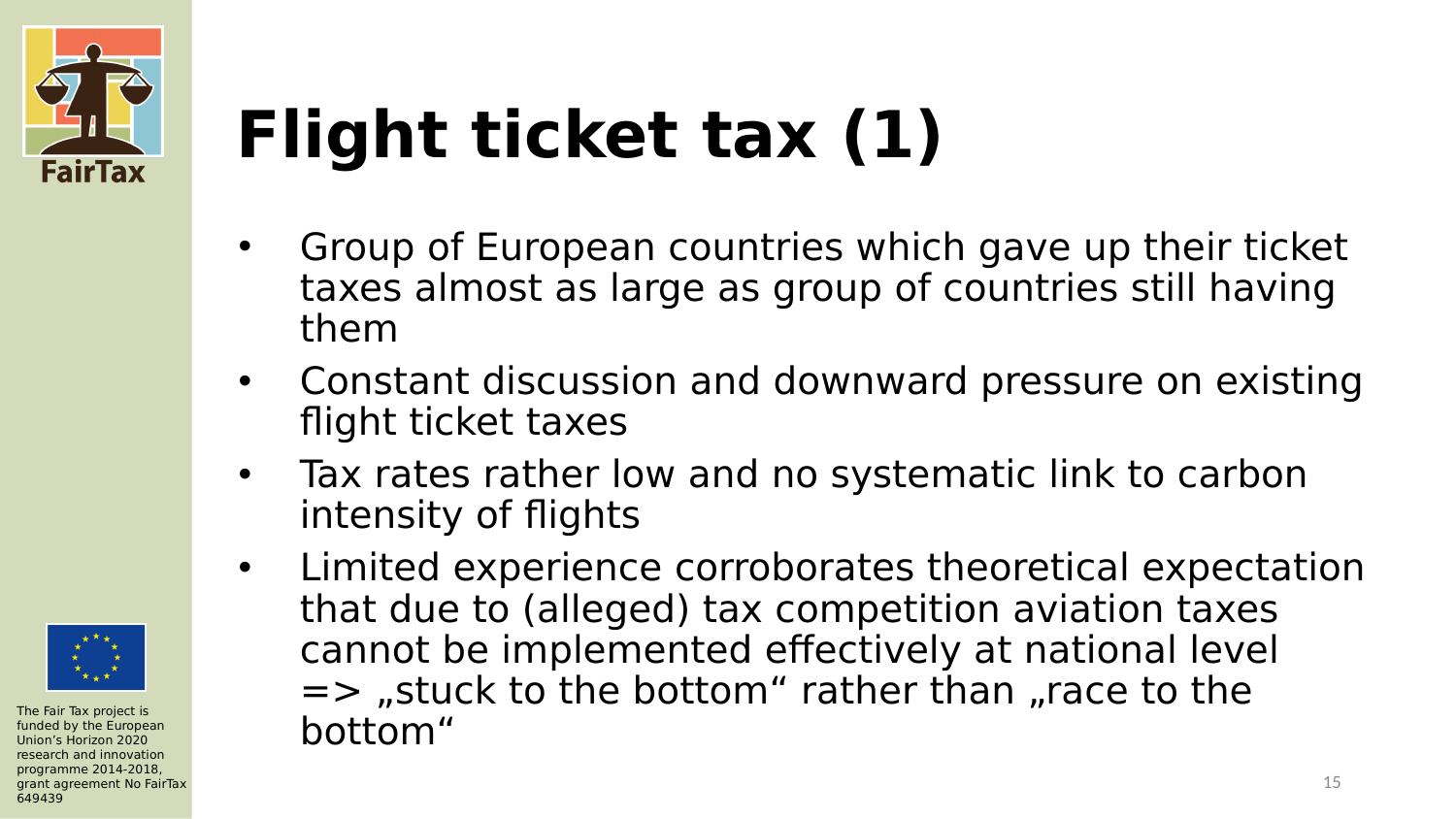

# Flight ticket tax (1)
Group of European countries which gave up their ticket taxes almost as large as group of countries still having them
Constant discussion and downward pressure on existing flight ticket taxes
Tax rates rather low and no systematic link to carbon intensity of flights
Limited experience corroborates theoretical expectation that due to (alleged) tax competition aviation taxes cannot be implemented effectively at national level
=> „stuck to the bottom“ rather than „race to the bottom“

15